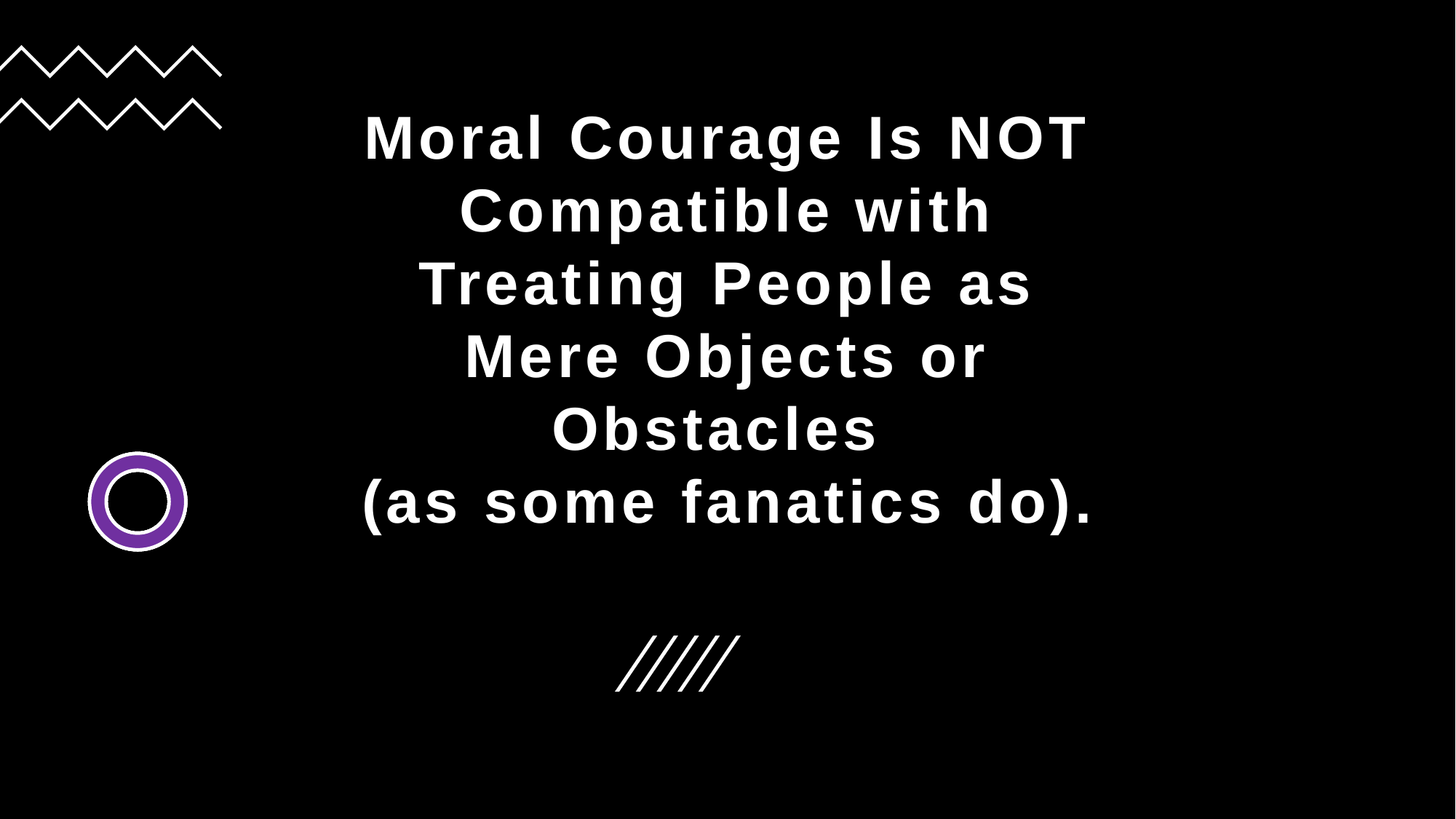

# Moral Courage Is NOT Compatible with Treating People as Mere Objects or Obstacles (as some fanatics do).